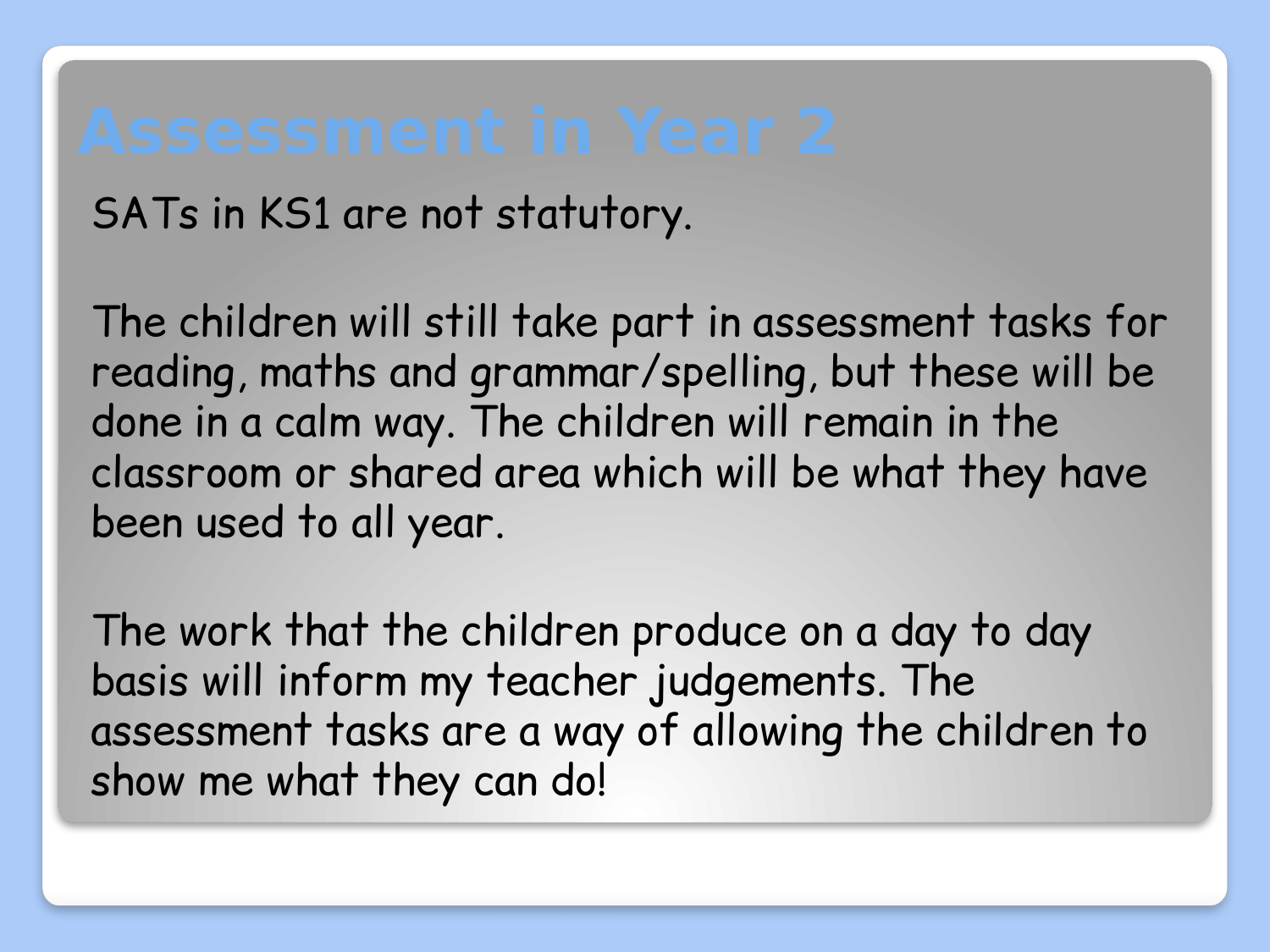

# Assessment in Year 2
SATs in KS1 are not statutory.

The children will still take part in assessment tasks for reading, maths and grammar/spelling, but these will be done in a calm way. The children will remain in the classroom or shared area which will be what they have been used to all year.

The work that the children produce on a day to day basis will inform my teacher judgements. The assessment tasks are a way of allowing the children to show me what they can do!